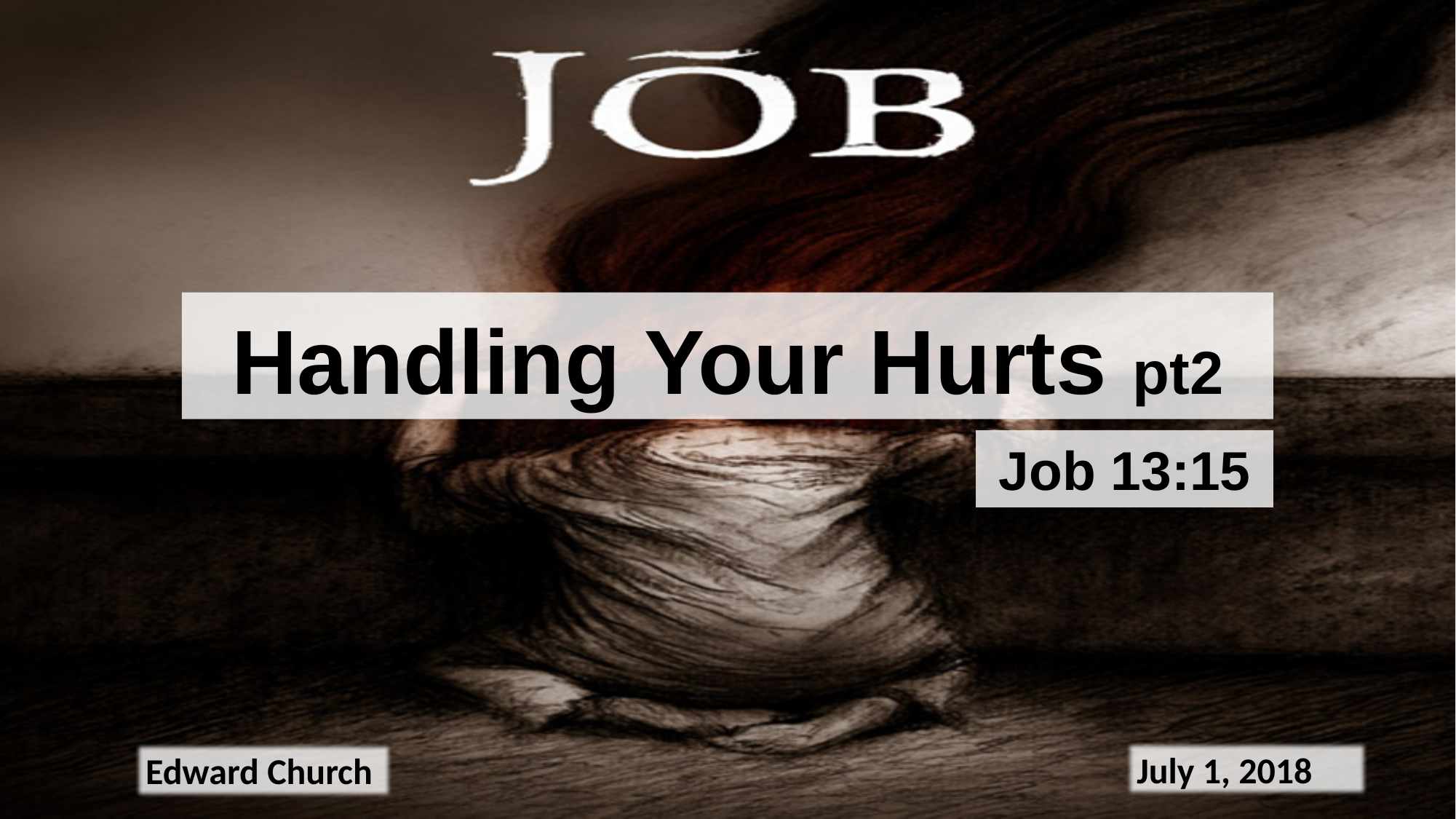

# Handling Your Hurts pt2
Job 13:15
July 1, 2018
Edward Church